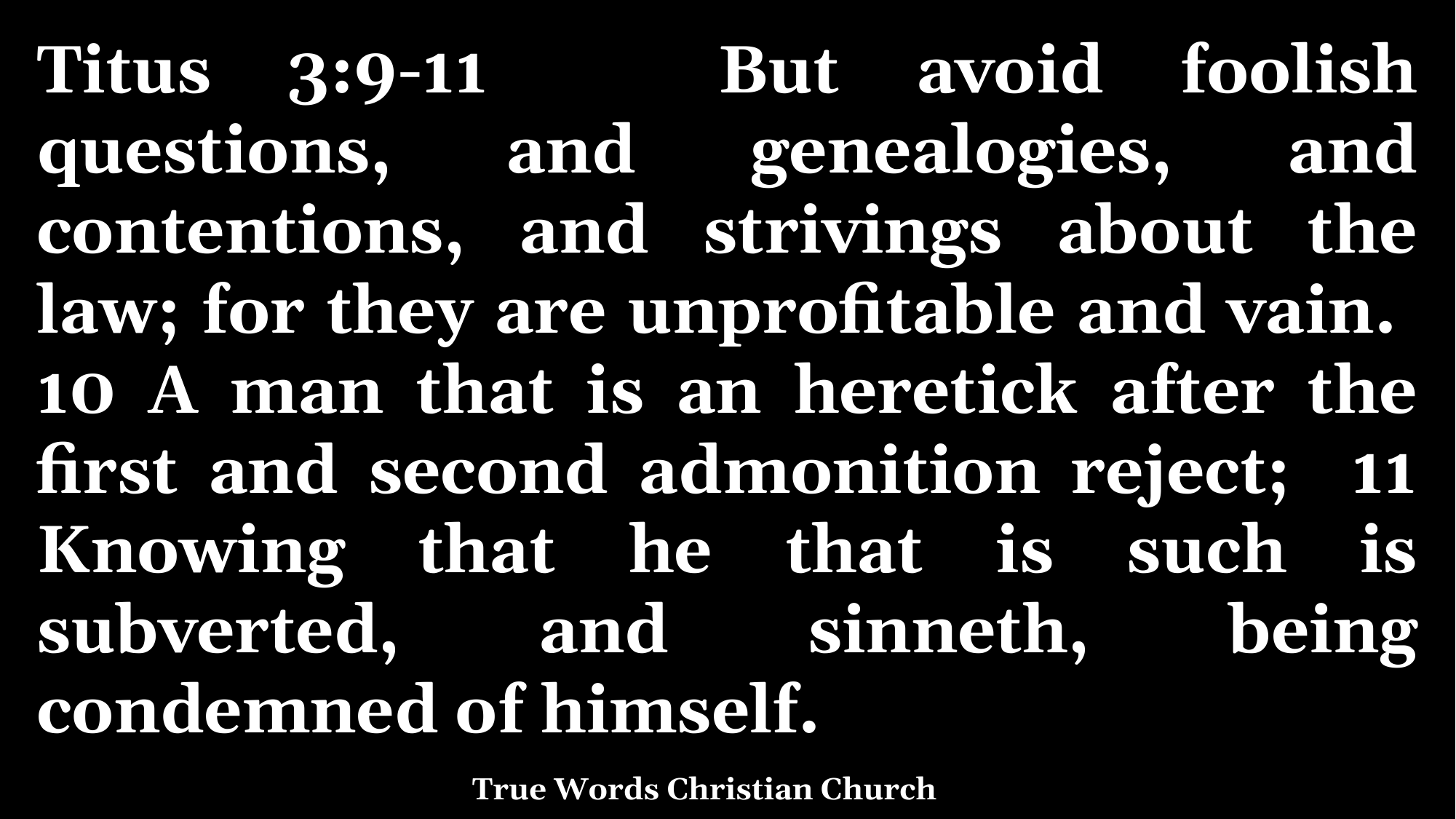

Titus 3:9-11   But avoid foolish questions, and genealogies, and contentions, and strivings about the law; for they are unprofitable and vain.  10 A man that is an heretick after the first and second admonition reject;  11 Knowing that he that is such is subverted, and sinneth, being condemned of himself.
True Words Christian Church